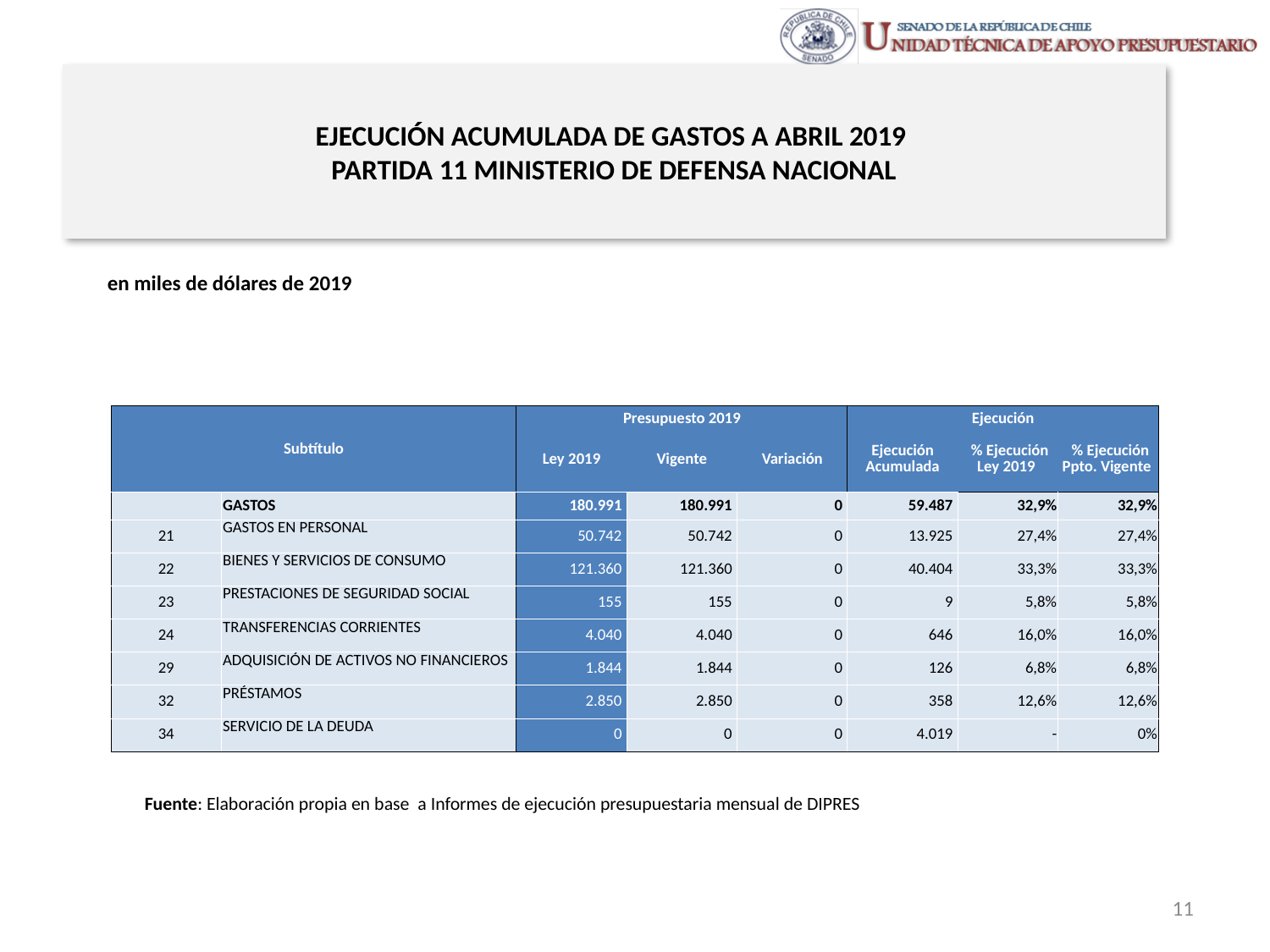

# EJECUCIÓN ACUMULADA DE GASTOS A ABRIL 2019 PARTIDA 11 MINISTERIO DE DEFENSA NACIONAL
en miles de dólares de 2019
| Subtítulo |  | Presupuesto 2019 |  |  | Ejecución |  |  |
| --- | --- | --- | --- | --- | --- | --- | --- |
|  |  | Ley 2019 | Vigente | Variación | Ejecución Acumulada | % Ejecución Ley 2019 | % Ejecución Ppto. Vigente |
|  | GASTOS | 180.991 | 180.991 | 0 | 59.487 | 32,9% | 32,9% |
| 21 | GASTOS EN PERSONAL | 50.742 | 50.742 | 0 | 13.925 | 27,4% | 27,4% |
| 22 | BIENES Y SERVICIOS DE CONSUMO | 121.360 | 121.360 | 0 | 40.404 | 33,3% | 33,3% |
| 23 | PRESTACIONES DE SEGURIDAD SOCIAL | 155 | 155 | 0 | 9 | 5,8% | 5,8% |
| 24 | TRANSFERENCIAS CORRIENTES | 4.040 | 4.040 | 0 | 646 | 16,0% | 16,0% |
| 29 | ADQUISICIÓN DE ACTIVOS NO FINANCIEROS | 1.844 | 1.844 | 0 | 126 | 6,8% | 6,8% |
| 32 | PRÉSTAMOS | 2.850 | 2.850 | 0 | 358 | 12,6% | 12,6% |
| 34 | SERVICIO DE LA DEUDA | 0 | 0 | 0 | 4.019 | - | 0% |
Fuente: Elaboración propia en base  a Informes de ejecución presupuestaria mensual de DIPRES
11